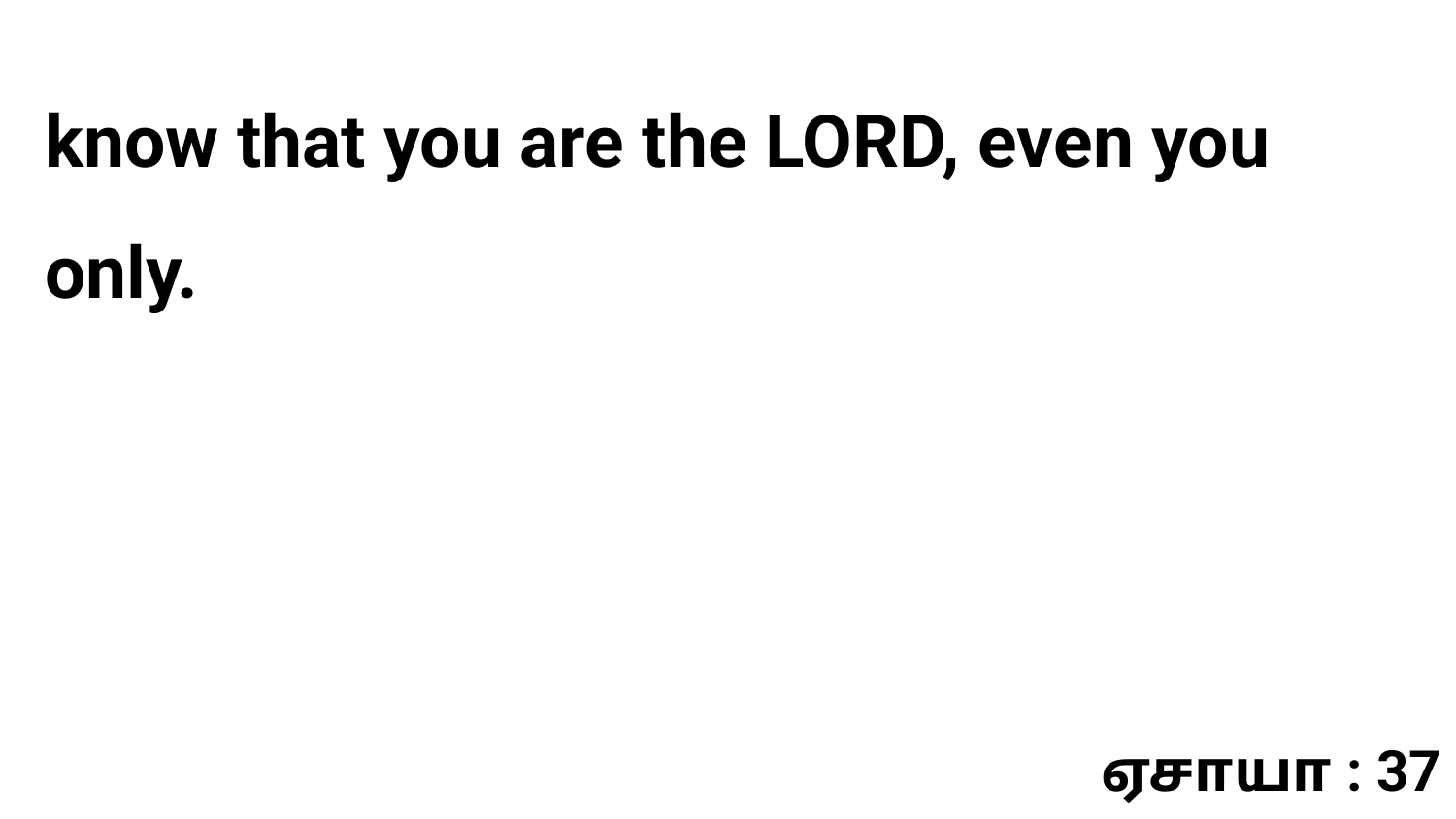

know that you are the LORD, even you only.
ஏசாயா : 37